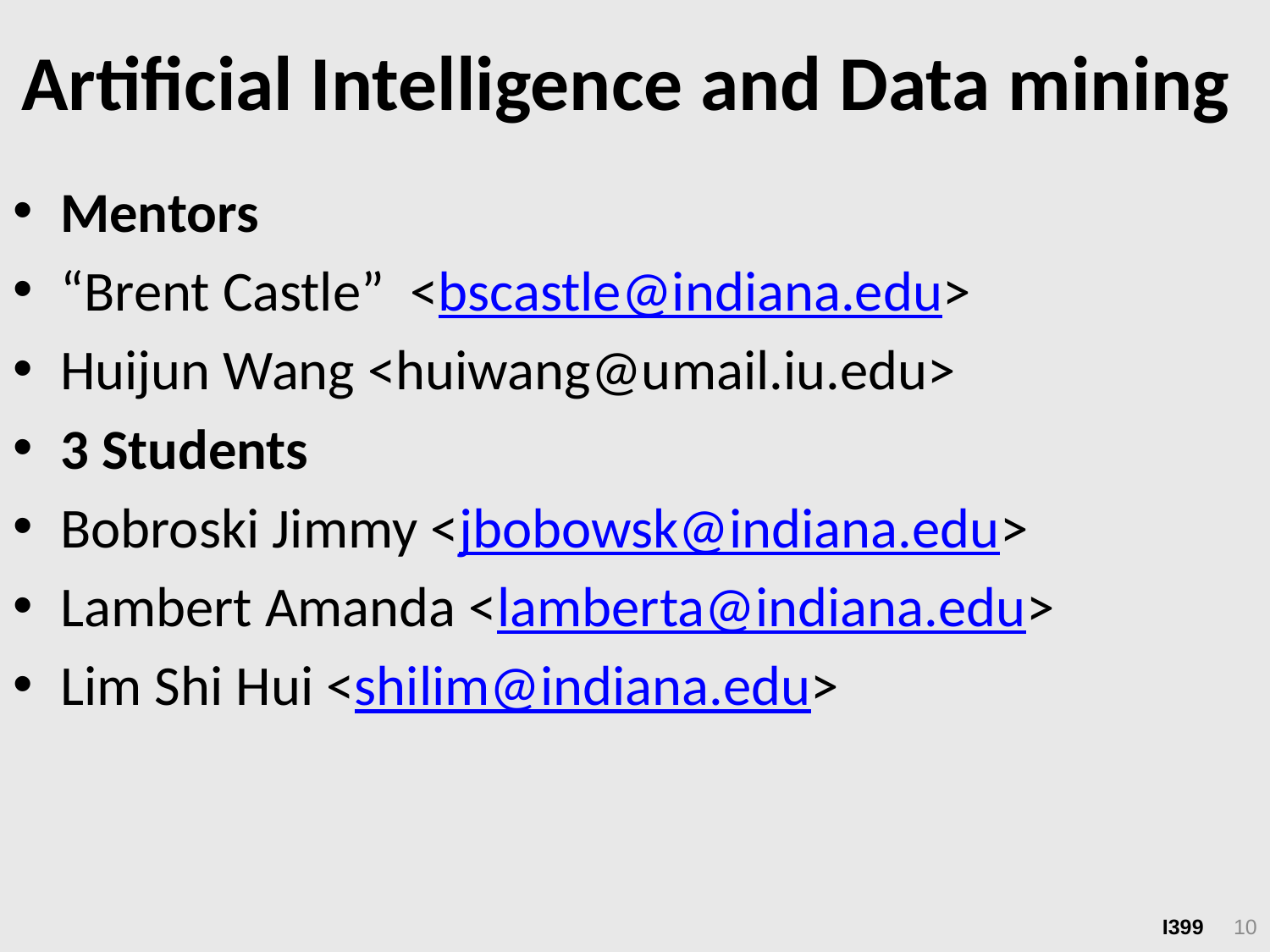

# Artificial Intelligence and Data mining
Mentors
“Brent Castle”  <bscastle@indiana.edu>
Huijun Wang <huiwang@umail.iu.edu>
3 Students
Bobroski Jimmy <jbobowsk@indiana.edu>
Lambert Amanda <lamberta@indiana.edu>
Lim Shi Hui <shilim@indiana.edu>